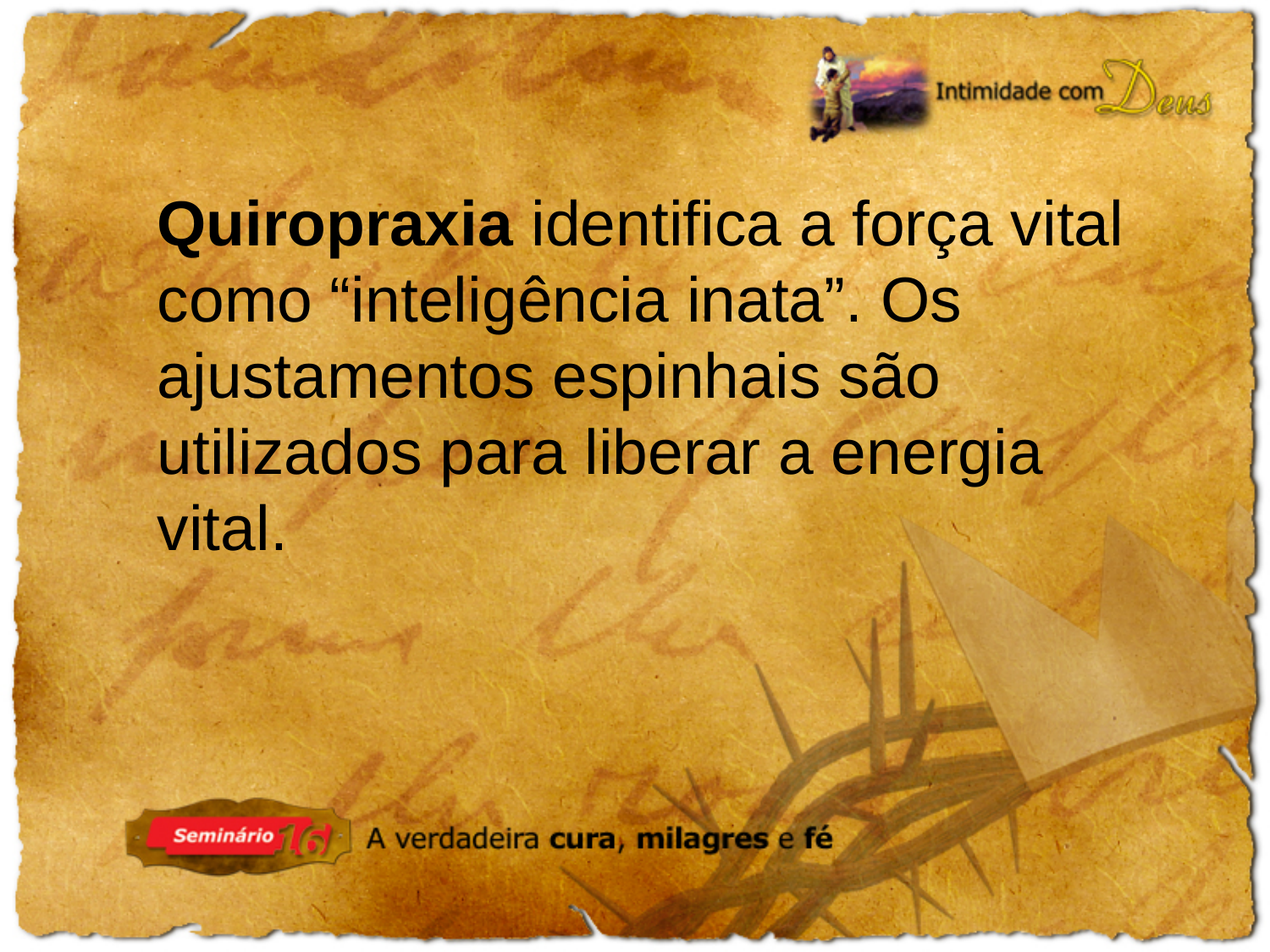

Quiropraxia identifica a força vital como “inteligência inata”. Os ajustamentos espinhais são utilizados para liberar a energia vital.